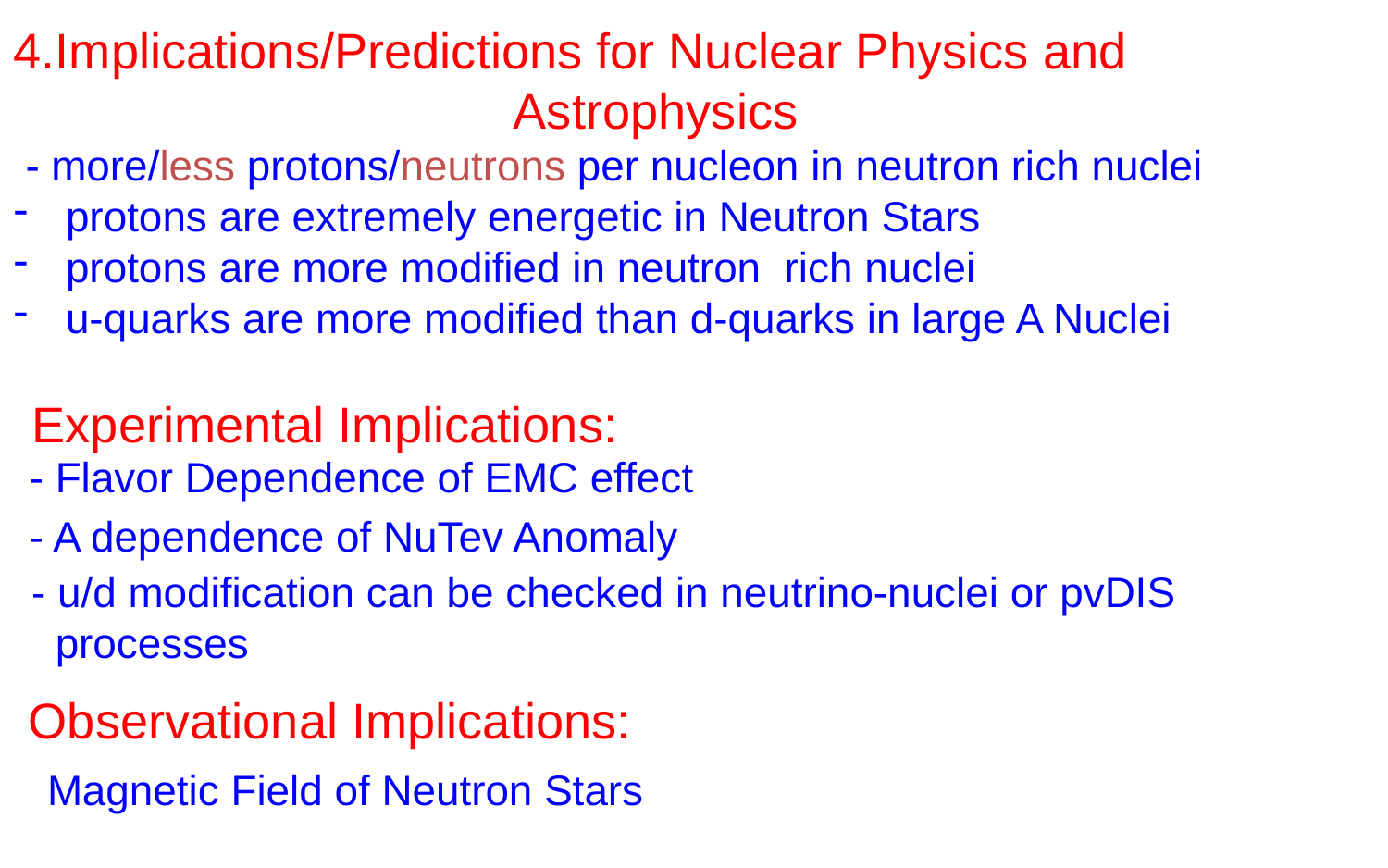

4.Implications/Predictions for Nuclear Physics and
                                    Astrophysics
 - more/less protons/neutrons per nucleon in neutron rich nuclei
protons are extremely energetic in Neutron Stars
protons are more modified in neutron  rich nuclei
u-quarks are more modified than d-quarks in large A Nuclei
Experimental Implications:
- Flavor Dependence of EMC effect
- A dependence of NuTev Anomaly
- u/d modification can be checked in neutrino-nuclei or pvDIS
  processes
Observational Implications:
Magnetic Field of Neutron Stars